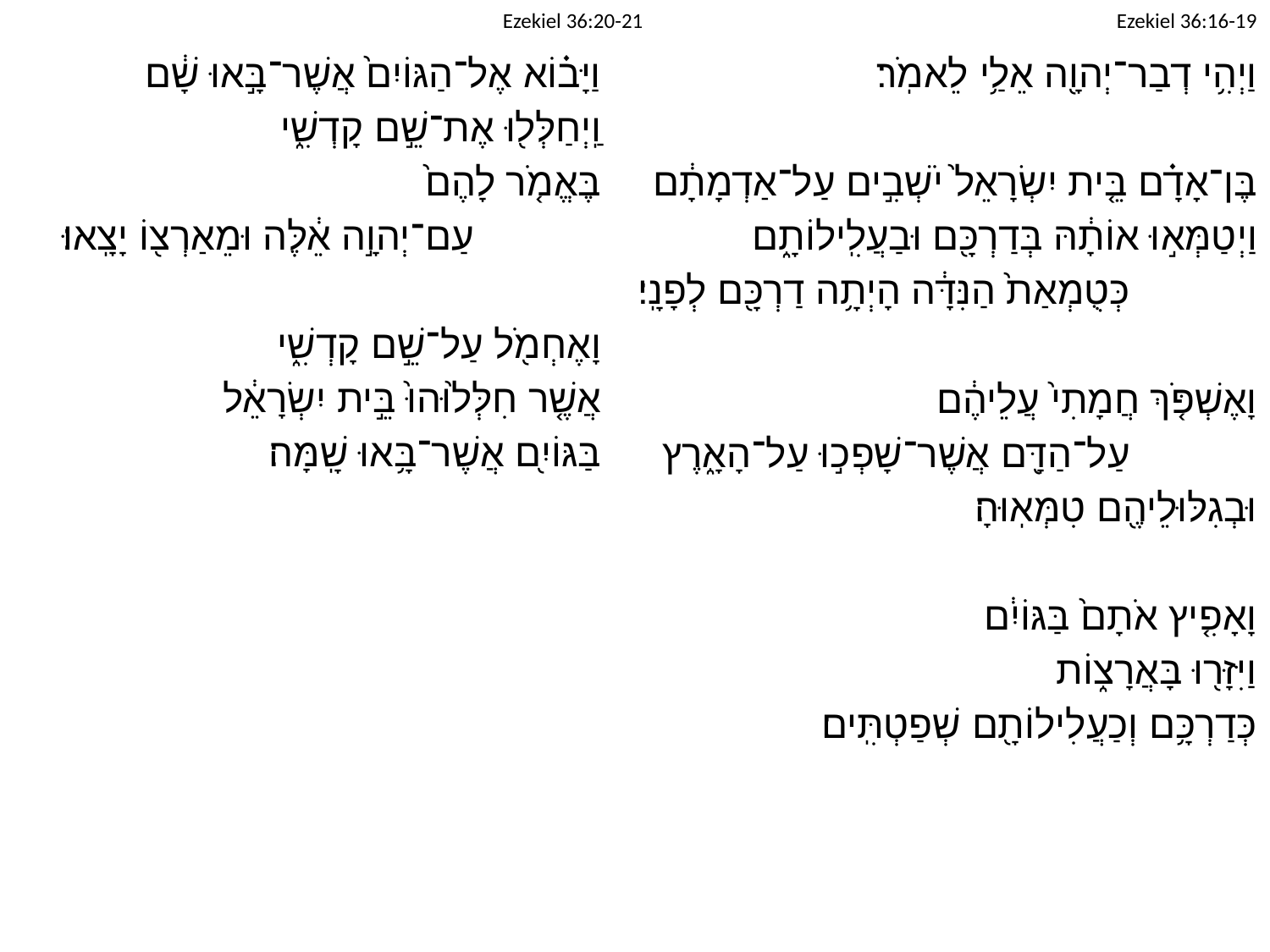

Ezekiel 36:20-21
# Ezekiel 36:16-19
וַיָּב֗וֹא אֶל־הַגּוֹיִם֙ אֲשֶׁר־בָּ֣אוּ שָׁ֔ם
וַֽיְחַלְּל֖וּ אֶת־שֵׁ֣ם קָדְשִׁ֑י
	בֶּאֱמֹ֤ר לָהֶם֙
		עַם־יְהוָ֣ה אֵ֔לֶּה וּמֵאַרְצ֖וֹ יָצָֽאוּ׃

וָאֶחְמֹ֖ל עַל־שֵׁ֣ם קָדְשִׁ֑י
	אֲשֶׁ֤ר חִלְּל֙וּהוּ֙ בֵּ֣ית יִשְׂרָאֵ֔ל
	בַּגּוֹיִ֖ם אֲשֶׁר־בָּ֥אוּ שָֽׁמָּה׃
וַיְהִ֥י דְבַר־יְהוָ֖ה אֵלַ֥י לֵאמֹֽר׃

	בֶּן־אָדָ֗ם בֵּ֤ית יִשְׂרָאֵל֙ יֹשְׁבִ֣ים עַל־אַדְמָתָ֔ם
	וַיְטַמְּא֣וּ אוֹתָ֔הּ בְּדַרְכָּ֖ם וּבַעֲלִֽילוֹתָ֑ם
		כְּטֻמְאַת֙ הַנִּדָּ֔ה הָיְתָ֥ה דַרְכָּ֖ם לְפָנָֽי׃

	וָאֶשְׁפֹּ֤ךְ חֲמָתִי֙ עֲלֵיהֶ֔ם
		עַל־הַדָּ֖ם אֲשֶׁר־שָׁפְכ֣וּ עַל־הָאָ֑רֶץ
	וּבְגִלּוּלֵיהֶ֖ם טִמְּאֽוּהָ׃

	וָאָפִ֤יץ אֹתָם֙ בַּגּוֹיִ֔ם
	וַיִּזָּר֖וּ בָּאֲרָצ֑וֹת
	כְּדַרְכָּ֥ם וְכַעֲלִילוֹתָ֖ם שְׁפַטְתִּֽים׃